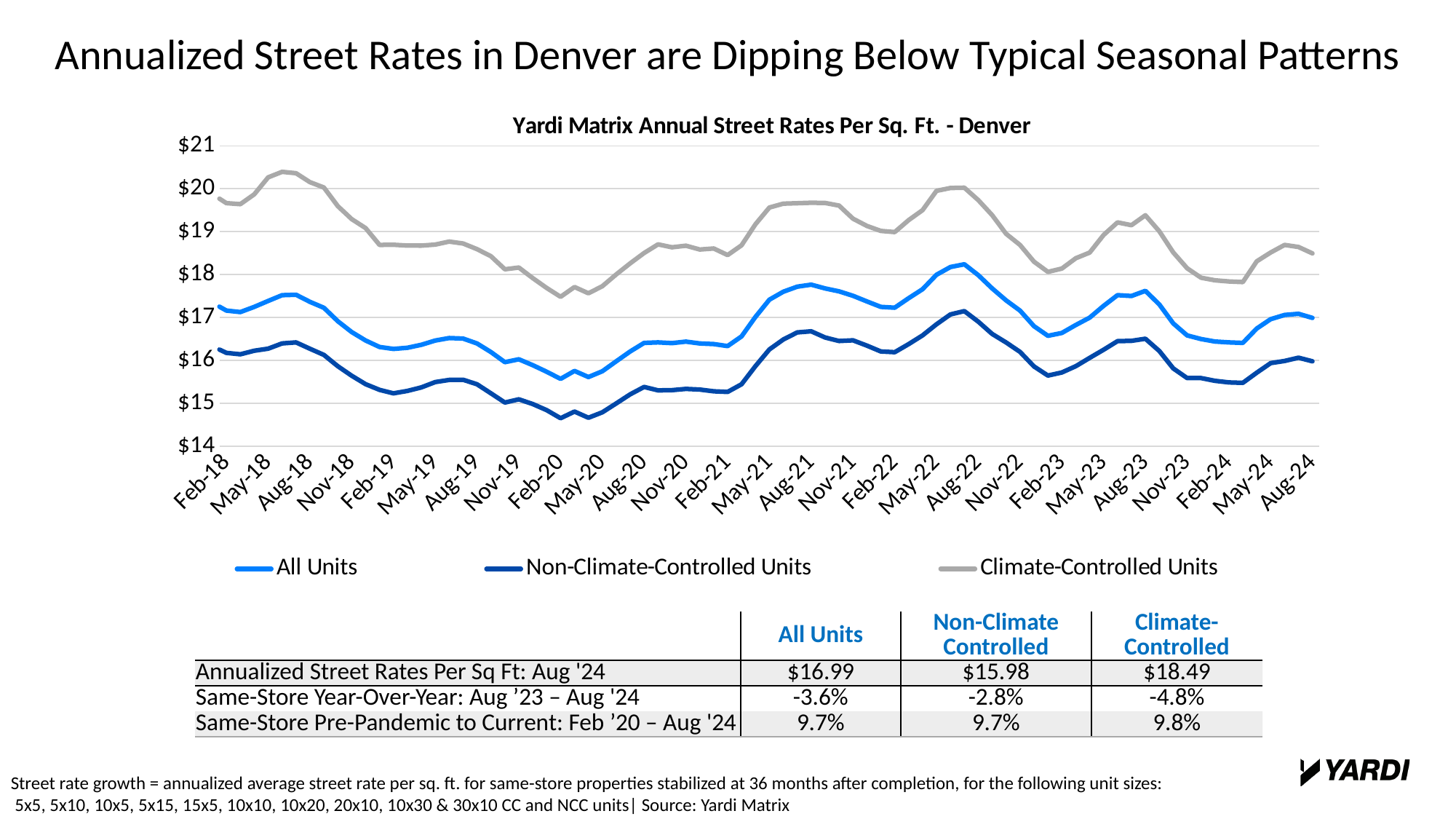

Annualized Street Rates in Denver are Dipping Below Typical Seasonal Patterns

### Chart: Yardi Matrix Annual Street Rates Per Sq. Ft. - Denver

| Category |  |  |  |
|---|---|---|---|
| 42765 | 18.0182991044776 | 16.9439438370847 | 20.4811331695332 |
| 42794 | 17.9232978398984 | 16.642378597786 | 20.7570048979592 |
| 42824 | 17.6808554285714 | 16.4810647201946 | 20.5422518375242 |
| 42855 | 18.4601378263509 | 17.2563275922671 | 21.1515642436149 |
| 42885 | 18.6509524810274 | 17.4974967521368 | 21.1362990791897 |
| 42916 | 19.0392470046083 | 18.0027202370872 | 21.2449012612613 |
| 42946 | 19.0661895798319 | 18.0456014778325 | 21.258564021164 |
| 42977 | 18.9327154098361 | 17.9193923505976 | 21.1444031304348 |
| 43008 | 18.899893466032 | 17.9630941992434 | 20.9492226206897 |
| 43038 | 18.4480092169657 | 17.5300963363363 | 20.3899722998729 |
| 43069 | 17.9333 | 16.9679342065491 | 20.228211497006 |
| 43099 | 17.5465396114587 | 16.5586598432457 | 20.015100921659 |
| 43130 | 17.3427709978896 | 16.3272053231939 | 19.8731330526316 |
| 43159 | 17.1603565834279 | 16.1739371044304 | 19.6640397590361 |
| 43189 | 17.1248576157083 | 16.1402213114754 | 19.6399505483549 |
| 43220 | 17.2461536167863 | 16.223349961627 | 19.8696047244094 |
| 43250 | 17.3847885254692 | 16.2727811222594 | 20.2648769971126 |
| 43281 | 17.5194096740274 | 16.3945621068032 | 20.3935528971963 |
| 43311 | 17.5292666495243 | 16.4192817465998 | 20.3615021004566 |
| 43342 | 17.3636991902834 | 16.2702703768932 | 20.1527777178796 |
| 43373 | 17.2255208629566 | 16.126233447099 | 20.0287516100957 |
| 43403 | 16.9127346938775 | 15.8625918864097 | 19.5952238341969 |
| 43434 | 16.6592281959379 | 15.6402900894929 | 19.2911941780822 |
| 43464 | 16.4632795346629 | 15.4440634564643 | 19.0821466101695 |
| 43495 | 16.3114594324631 | 15.3121471953578 | 18.6904821181888 |
| 43524 | 16.265373820598 | 15.2304711307644 | 18.6942114158636 |
| 43554 | 16.2938058759521 | 15.2865150201301 | 18.6748762811127 |
| 43585 | 16.3628113457027 | 15.369028179323 | 18.6738858156028 |
| 43615 | 16.4617973305085 | 15.4934843958713 | 18.6985594670407 |
| 43646 | 16.520610214168 | 15.5428722813239 | 18.768344701087 |
| 43676 | 16.5083140773749 | 15.5471595120534 | 18.7233443105756 |
| 43707 | 16.3935740135512 | 15.4426721096203 | 18.5922600660066 |
| 43738 | 16.1924868153365 | 15.2309105204253 | 18.4269950585176 |
| 43768 | 15.9570032679738 | 15.0159934362935 | 18.1220423857868 |
| 43799 | 16.0245099962136 | 15.0920078847199 | 18.1627536159601 |
| 43829 | 15.8868461706783 | 14.9810321202532 | 17.9168975177305 |
| 43860 | 15.7341792254149 | 14.8387800624675 | 17.687684951732 |
| 43890 | 15.5669291800451 | 14.6509183531746 | 17.4805849592894 |
| 43920 | 15.7531729099491 | 14.806381407767 | 17.709432182261 |
| 43951 | 15.6107311423955 | 14.6613901560624 | 17.5633263068783 |
| 43981 | 15.7457025839969 | 14.7892320150659 | 17.7286635292477 |
| 44012 | 15.978116434952 | 14.9961965565379 | 18.0041805911803 |
| 44042 | 16.206688739548 | 15.2073034848835 | 18.260927975061 |
| 44073 | 16.4073155913861 | 15.3798043428571 | 18.5020787378512 |
| 44104 | 16.4185129848377 | 15.2995421960073 | 18.7030999404486 |
| 44134 | 16.4014709789834 | 15.3053309539843 | 18.6353702522546 |
| 44165 | 16.4367257794253 | 15.3340741769317 | 18.6725747372518 |
| 44195 | 16.3939486315879 | 15.3189726287862 | 18.5831050749341 |
| 44226 | 16.3795262976506 | 15.2774777924362 | 18.6071336761905 |
| 44255 | 16.3327773033015 | 15.2640163274145 | 18.4537649211124 |
| 44285 | 16.5585341444483 | 15.4424827772021 | 18.6810993186553 |
| 44316 | 17.0128295641842 | 15.8651931785494 | 19.1719120106024 |
| 44346 | 17.4141825727863 | 16.2534315982107 | 19.5618775663765 |
| 44377 | 17.6003199443053 | 16.4873045099219 | 19.6523650300919 |
| 44407 | 17.7177781963576 | 16.6515378131213 | 19.6616669704344 |
| 44438 | 17.7643250497339 | 16.6779422834646 | 19.6732923457034 |
| 44469 | 17.6760203564778 | 16.5335130298887 | 19.6680145679253 |
| 44499 | 17.6080880159695 | 16.4512637636678 | 19.6069361522799 |
| 44530 | 17.5053454096928 | 16.4669931125827 | 19.3022320797081 |
| 44560 | 17.3741774167372 | 16.3443286679175 | 19.1335023626374 |
| 44591 | 17.2460498393086 | 16.2070749029036 | 19.0170893983066 |
| 44620 | 17.2271387402223 | 16.1893386446886 | 18.9896235058876 |
| 44650 | 17.4487132142041 | 16.3793878017789 | 19.2685815172779 |
| 44681 | 17.6585641629401 | 16.5820735076645 | 19.5008915343915 |
| 44711 | 17.9949878980994 | 16.8412426652337 | 19.9504704831295 |
| 44742 | 18.1749477767056 | 17.069823210489 | 20.016495769539 |
| 44772 | 18.2398701062497 | 17.1487970336765 | 20.0233669057127 |
| 44803 | 17.9860638504261 | 16.9022355594102 | 19.735299600064 |
| 44834 | 17.6760224748236 | 16.6152128999144 | 19.3836600306881 |
| 44864 | 17.3977444126755 | 16.4172301963439 | 18.948715762096 |
| 44895 | 17.1593829889251 | 16.19660063737 | 18.6896704802529 |
| 44925 | 16.7974307490222 | 15.8577370640983 | 18.3000423715955 |
| 44956 | 16.5722906546237 | 15.6446624713209 | 18.062258323619 |
| 44985 | 16.6388570971429 | 15.7170447206974 | 18.1390425568652 |
| 45015 | 16.8241168670227 | 15.8631840582053 | 18.3795655512768 |
| 45046 | 16.9958126704385 | 16.0571368387304 | 18.5119855959162 |
| 45076 | 17.2704011999831 | 16.2461925263494 | 18.9229636102625 |
| 45107 | 17.5197995668032 | 16.4483777139209 | 19.2150222206185 |
| 45137 | 17.4995290351504 | 16.4551734870317 | 19.1505147991467 |
| 45168 | 17.6199684496901 | 16.5043249764373 | 19.3818603749513 |
| 45199 | 17.3038133985871 | 16.2173583436341 | 19.0088417971456 |
| 45229 | 16.8614504579272 | 15.8122061751152 | 18.5161452934662 |
| 45260 | 16.5816829934533 | 15.5867949199507 | 18.1461450911229 |
| 45290 | 16.4975713534893 | 15.5861826287471 | 17.9261457280551 |
| 45321 | 16.4386976086466 | 15.5223710927961 | 17.8657884885735 |
| 45351 | 16.4193494911555 | 15.4854855375552 | 17.8385384448139 |
| 45381 | 16.4067325681096 | 15.4753657384458 | 17.8250818320224 |
| 45412 | 16.7423688361735 | 15.7121777293844 | 18.3088051151056 |
| 45442 | 16.9601854942392 | 15.9354008616975 | 18.513761674598 |
| 45473 | 17.0581531134273 | 15.9851731398492 | 18.690262231428 |
| 45504 | 17.0847383485656 | 16.0609537850865 | 18.6418268157457 |
| 45535 | 16.9892919214739 | 15.9769396349229 | 18.492926559779 |
|  | All Units | Non-Climate Controlled | Climate-Controlled |
| --- | --- | --- | --- |
| Annualized Street Rates Per Sq Ft: Aug '24 | $16.99 | $15.98 | $18.49 |
| Same-Store Year-Over-Year: Aug ’23 – Aug '24 | -3.6% | -2.8% | -4.8% |
| Same-Store Pre-Pandemic to Current: Feb ’20 – Aug '24 | 9.7% | 9.7% | 9.8% |
Street rate growth = annualized average street rate per sq. ft. for same-store properties stabilized at 36 months after completion, for the following unit sizes:
 5x5, 5x10, 10x5, 5x15, 15x5, 10x10, 10x20, 20x10, 10x30 & 30x10 CC and NCC units| Source: Yardi Matrix